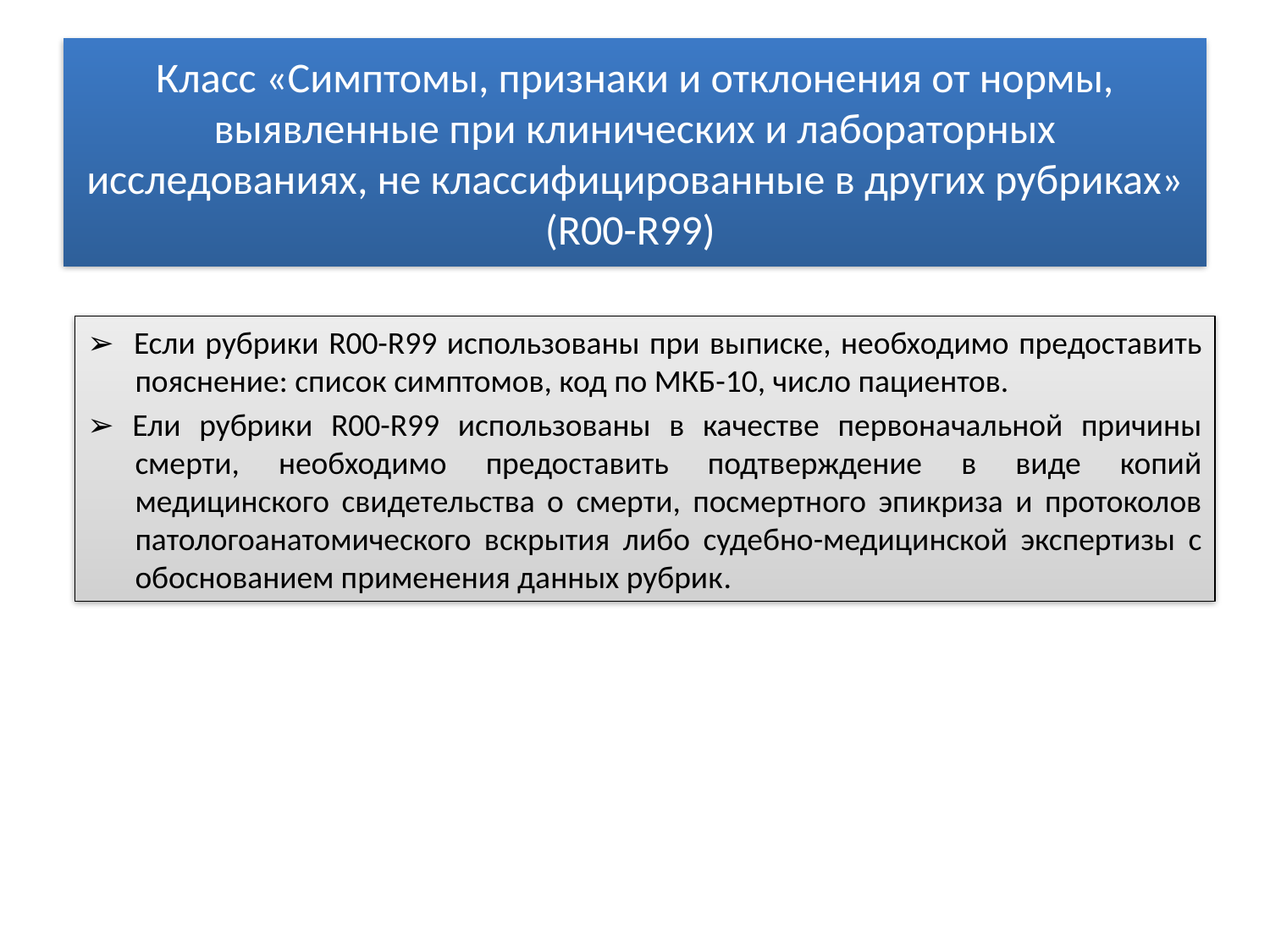

# Класс «Симптомы, признаки и отклонения от нормы, выявленные при клинических и лабораторных исследованиях, не классифицированные в других рубриках» (R00-R99)
➢  Если рубрики R00-R99 использованы при выписке, необходимо предоставить пояснение: список симптомов, код по МКБ-10, число пациентов.
➢ Ели рубрики R00-R99 использованы в качестве первоначальной причины смерти, необходимо предоставить подтверждение в виде копий медицинского свидетельства о смерти, посмертного эпикриза и протоколов патологоанатомического вскрытия либо судебно-медицинской экспертизы с обоснованием применения данных рубрик.